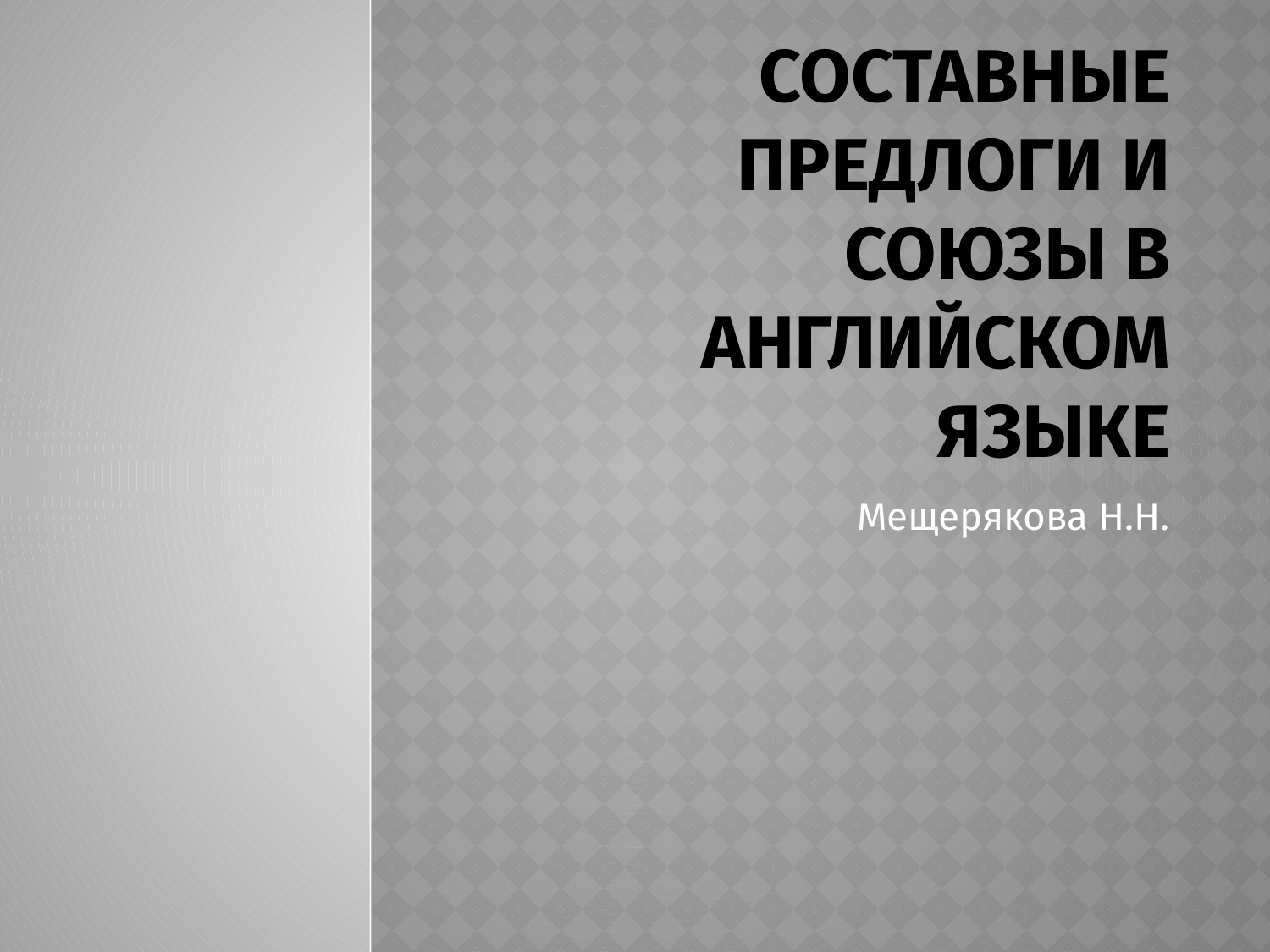

# СОСТАВНЫЕ ПРЕДЛОГИ И СОЮЗЫ В АНГЛИЙСКОМ ЯЗЫКЕ
Мещерякова Н.Н.